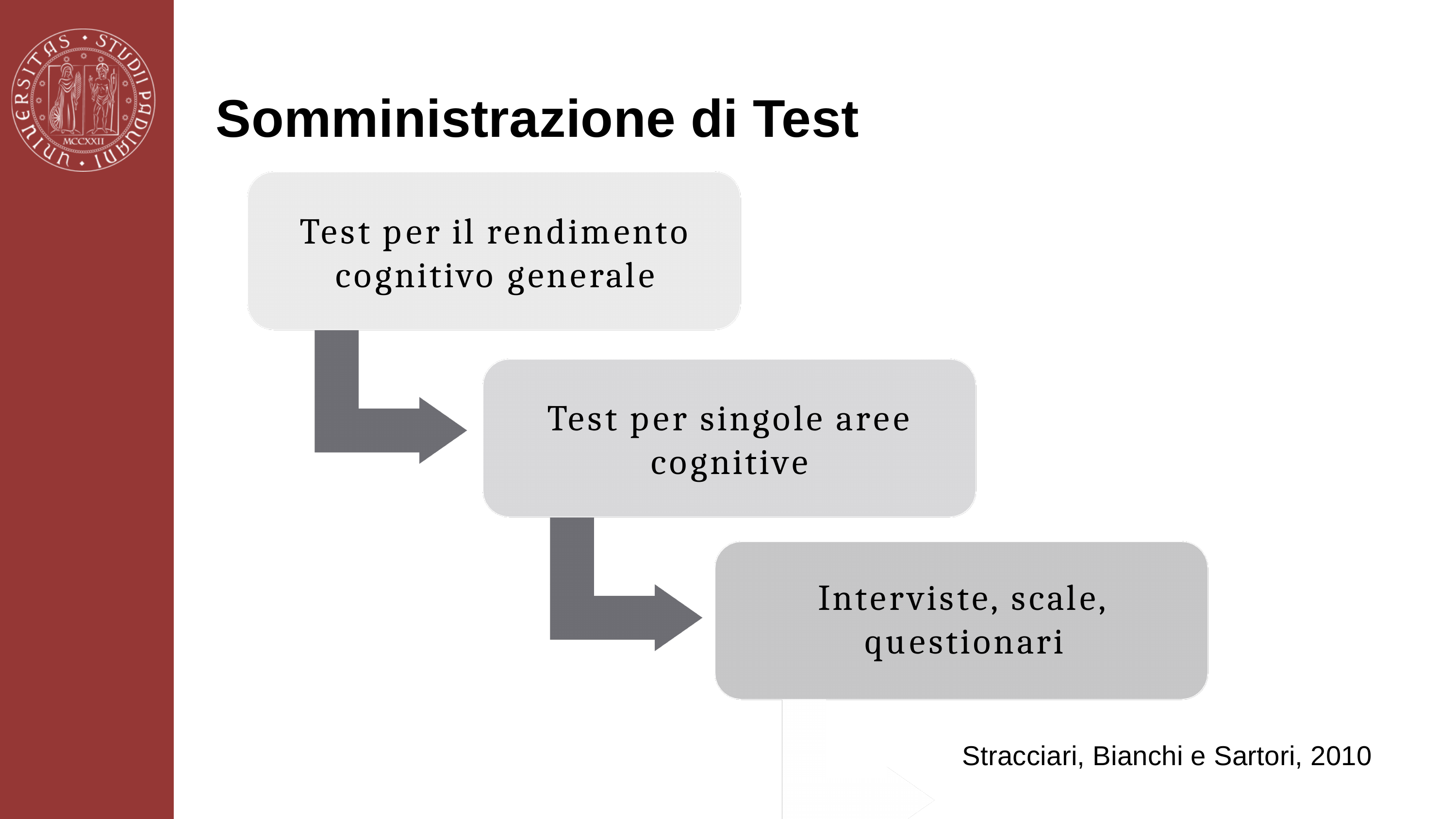

Somministrazione di Test

Test per il rendimento cognitivo generale

Test per singole aree cognitive

Interviste, scale, questionari
Stracciari, Bianchi e Sartori, 2010